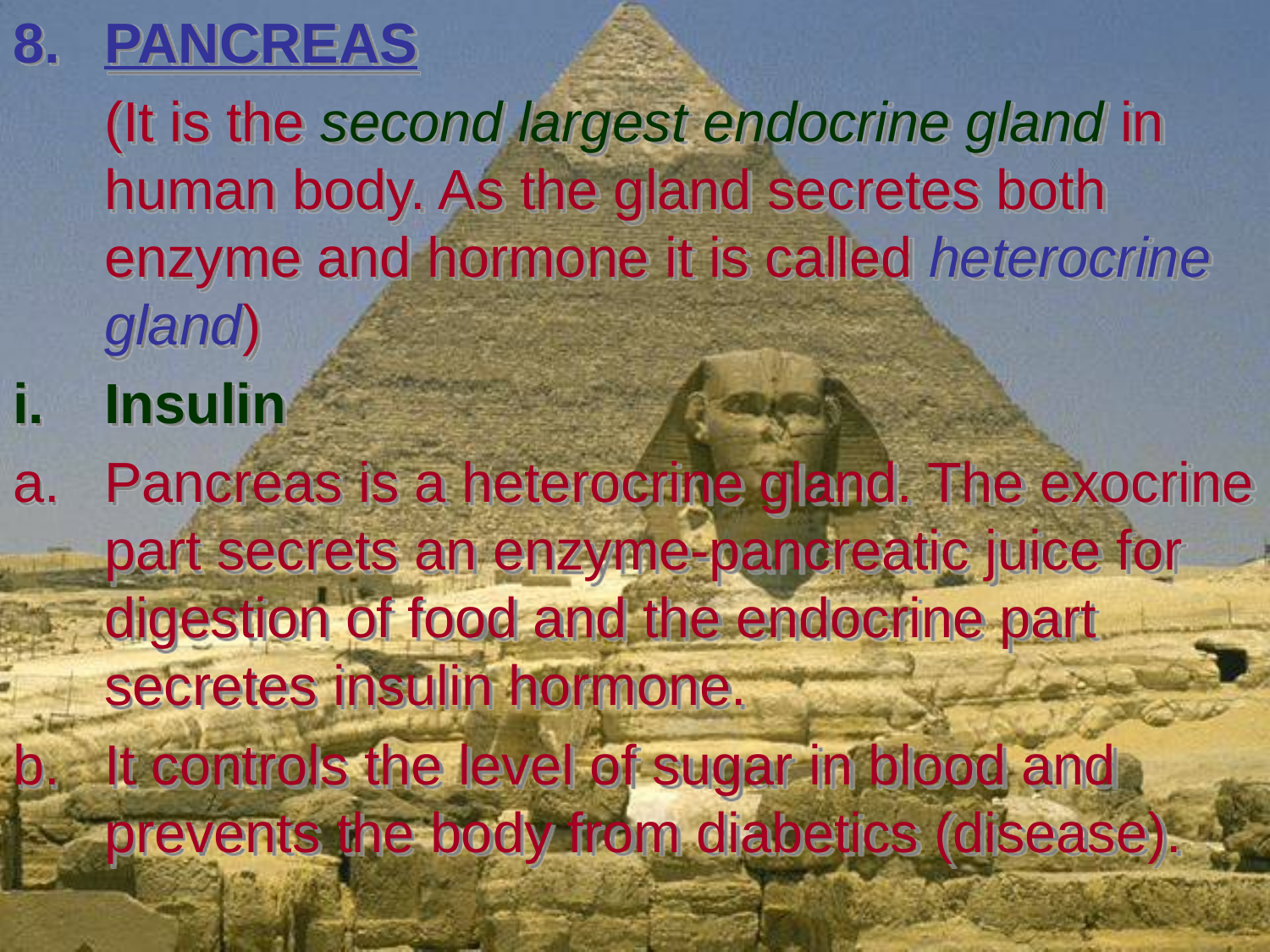

PANCREAS
	(It is the second largest endocrine gland in human body. As the gland secretes both enzyme and hormone it is called heterocrine gland)
Insulin
Pancreas is a heterocrine gland. The exocrine part secrets an enzyme-pancreatic juice for digestion of food and the endocrine part secretes insulin hormone.
It controls the level of sugar in blood and prevents the body from diabetics (disease).